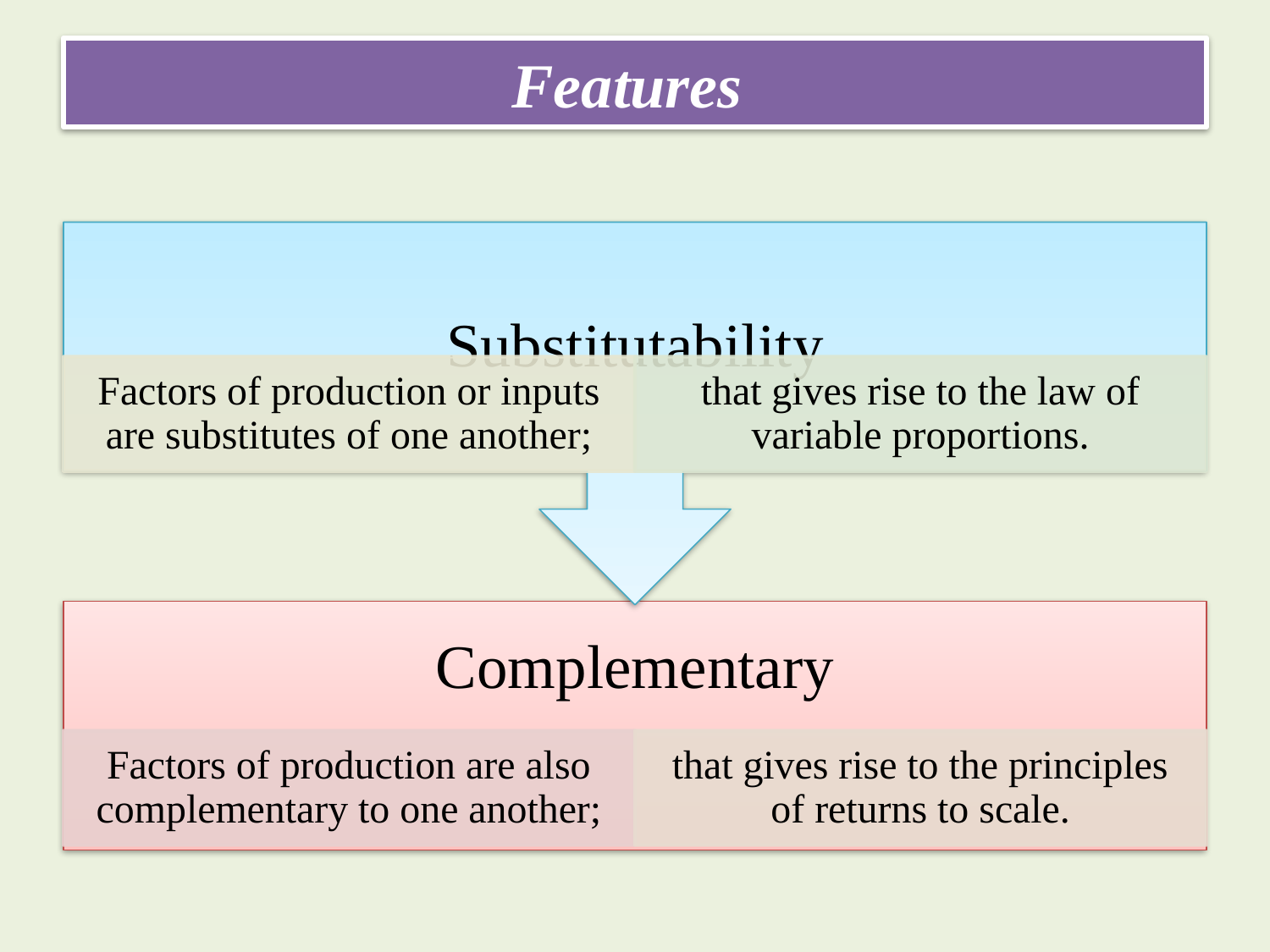

# Features
Complementary
Factors of production are also complementary to one another;
that gives rise to the principles of returns to scale.
Substitutability
Factors of production or inputs are substitutes of one another;
that gives rise to the law of variable proportions.